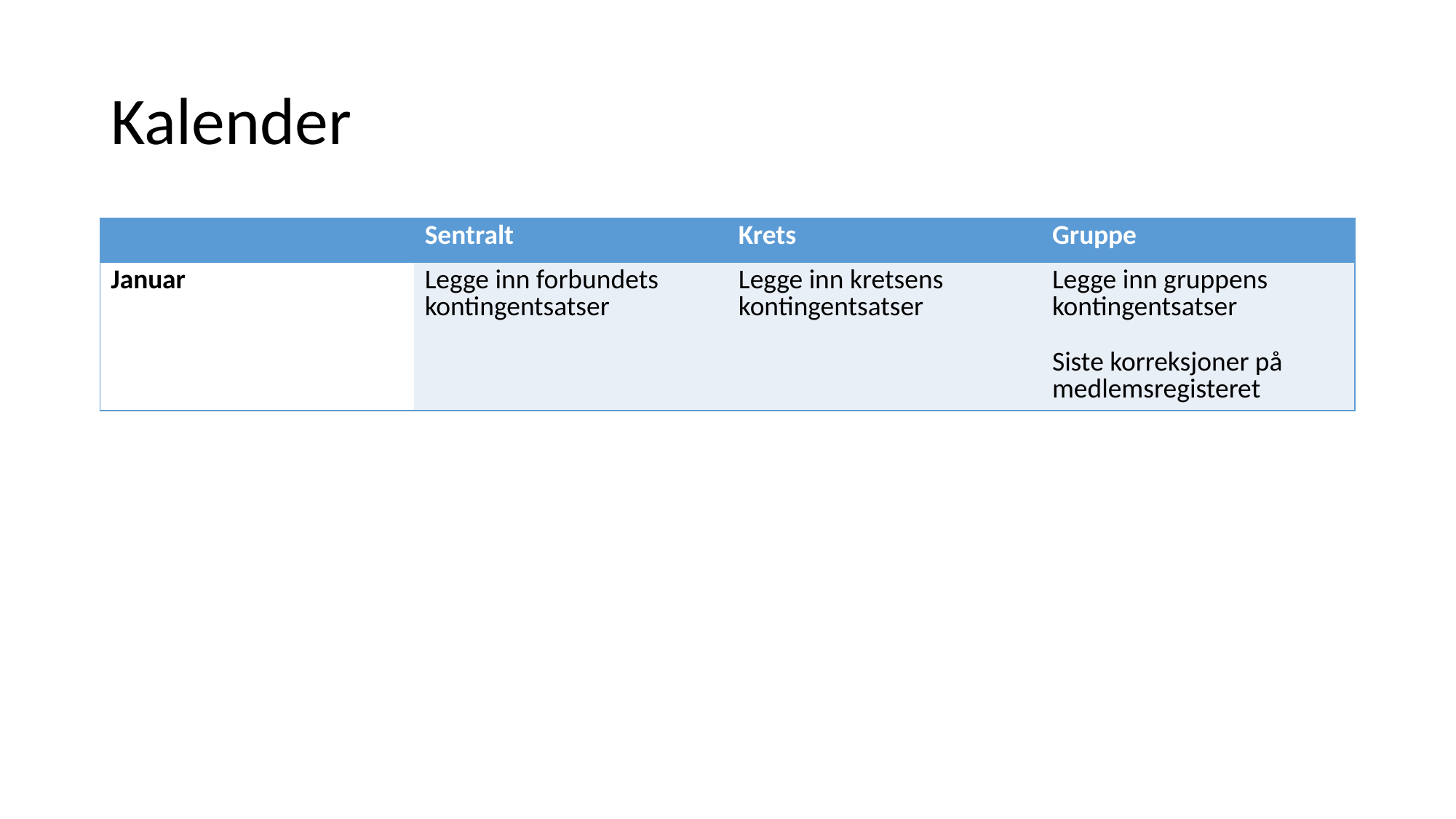

# Kalender
|  | Sentralt | Krets | Gruppe |
| --- | --- | --- | --- |
| Januar | Legge inn forbundets kontingentsatser | Legge inn kretsens kontingentsatser | Legge inn gruppens kontingentsatser Siste korreksjoner på medlemsregisteret |